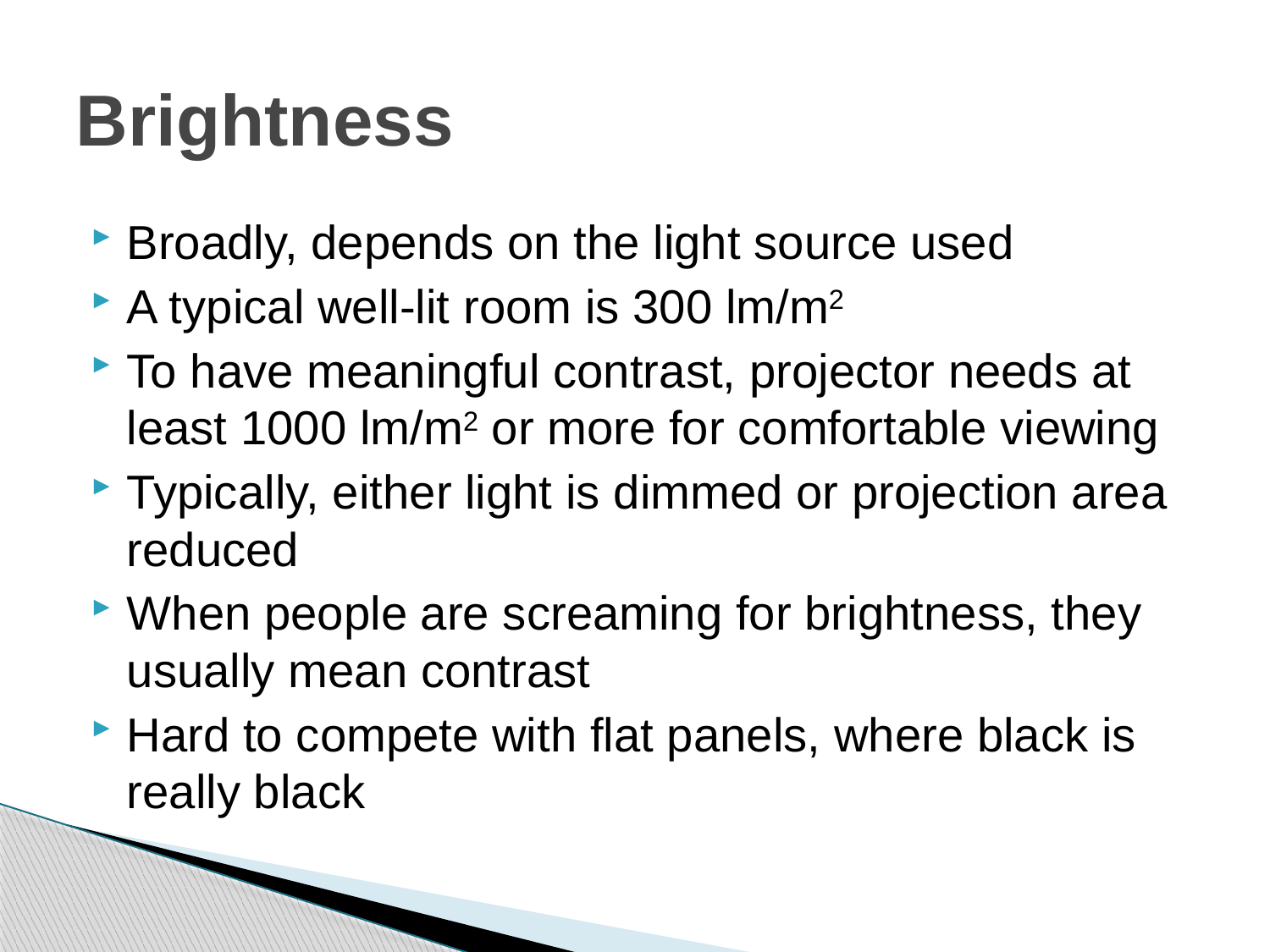

# Brightness
Broadly, depends on the light source used
A typical well-lit room is 300 lm/m2
To have meaningful contrast, projector needs at least 1000 lm/m2 or more for comfortable viewing
Typically, either light is dimmed or projection area reduced
When people are screaming for brightness, they usually mean contrast
Hard to compete with flat panels, where black is really black